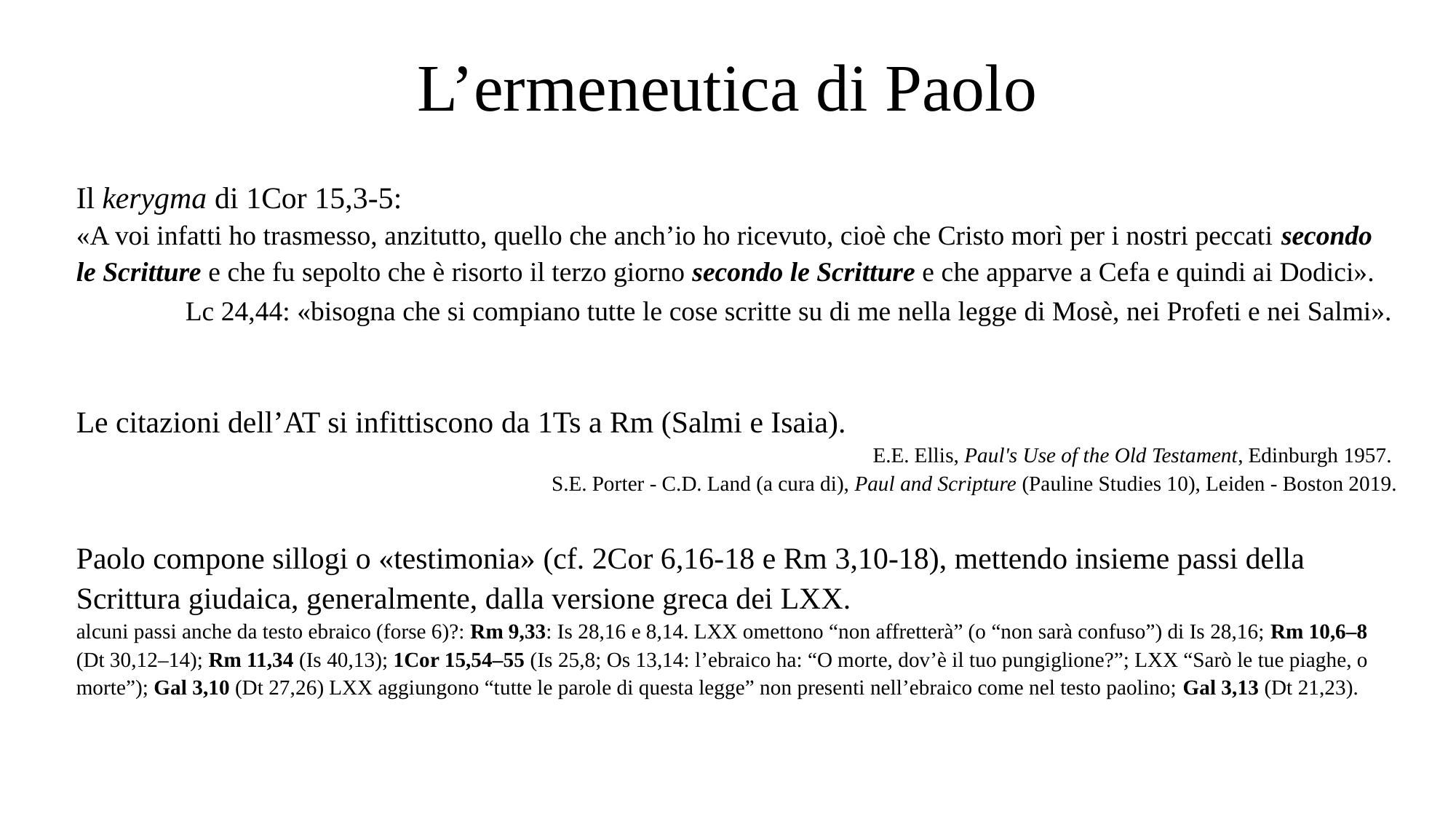

# L’ermeneutica di Paolo
Il kerygma di 1Cor 15,3-5:
«A voi infatti ho trasmesso, anzitutto, quello che anch’io ho ricevuto, cioè che Cristo morì per i nostri peccati secondo le Scritture e che fu sepolto che è risorto il terzo giorno secondo le Scritture e che apparve a Cefa e quindi ai Dodici».
	Lc 24,44: «bisogna che si compiano tutte le cose scritte su di me nella legge di Mosè, nei Profeti e nei Salmi».

Le citazioni dell’AT si infittiscono da 1Ts a Rm (Salmi e Isaia).
E.E. Ellis, Paul's Use of the Old Testament, Edinburgh 1957.
S.E. Porter - C.D. Land (a cura di), Paul and Scripture (Pauline Studies 10), Leiden - Boston 2019.

Paolo compone sillogi o «testimonia» (cf. 2Cor 6,16-18 e Rm 3,10-18), mettendo insieme passi della Scrittura giudaica, generalmente, dalla versione greca dei LXX.
alcuni passi anche da testo ebraico (forse 6)?: Rm 9,33: Is 28,16 e 8,14. LXX omettono “non affretterà” (o “non sarà confuso”) di Is 28,16; Rm 10,6–8 (Dt 30,12–14); Rm 11,34 (Is 40,13); 1Cor 15,54–55 (Is 25,8; Os 13,14: l’ebraico ha: “O morte, dov’è il tuo pungiglione?”; LXX “Sarò le tue piaghe, o morte”); Gal 3,10 (Dt 27,26) LXX aggiungono “tutte le parole di questa legge” non presenti nell’ebraico come nel testo paolino; Gal 3,13 (Dt 21,23).